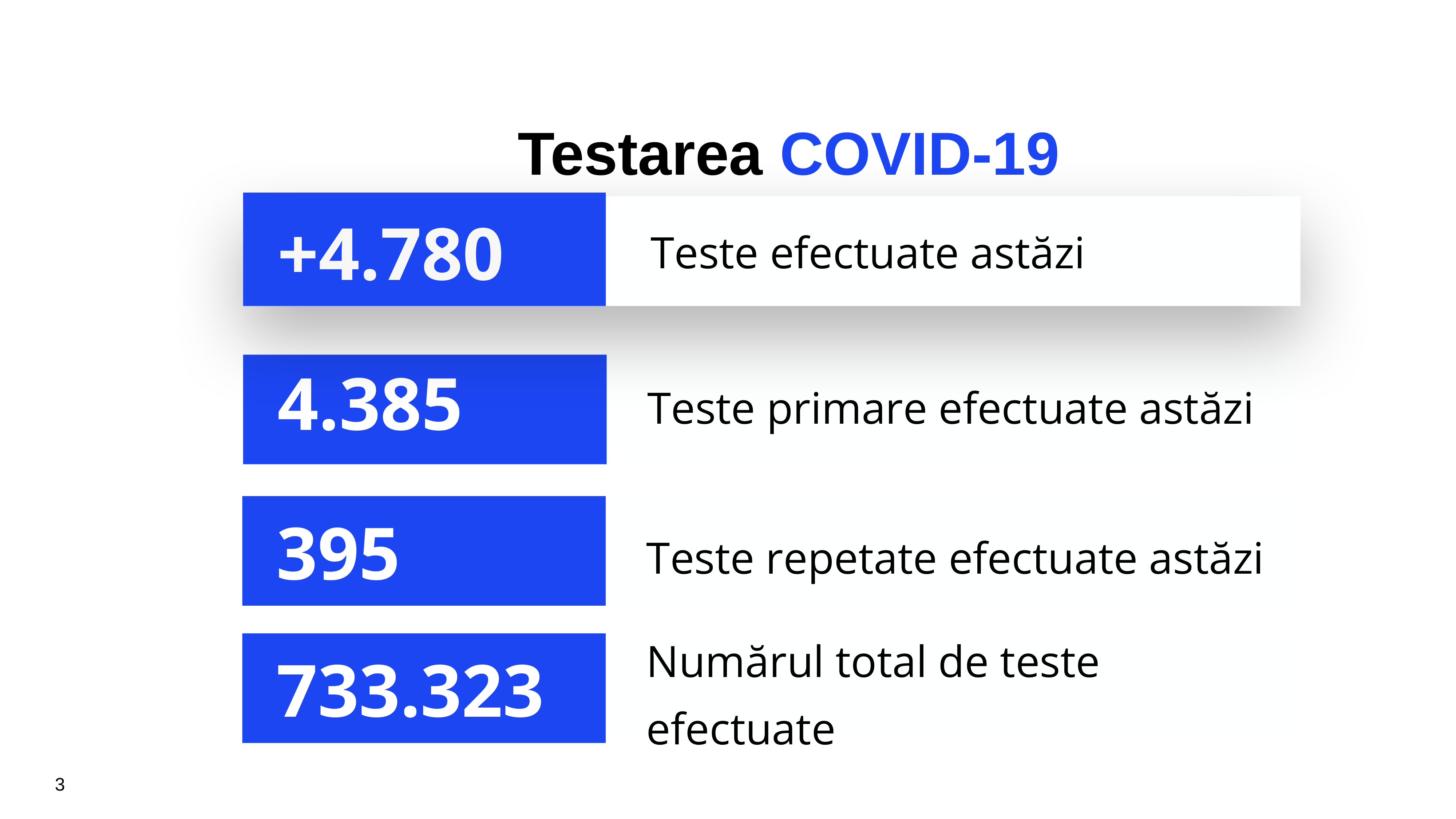

# Testarea COVID-19

+4.780

Teste efectuate astăzi

Teste primare efectuate astăzi
4.385

Teste repetate efectuate astăzi

395

Numărul total de teste efectuate

733.323
3